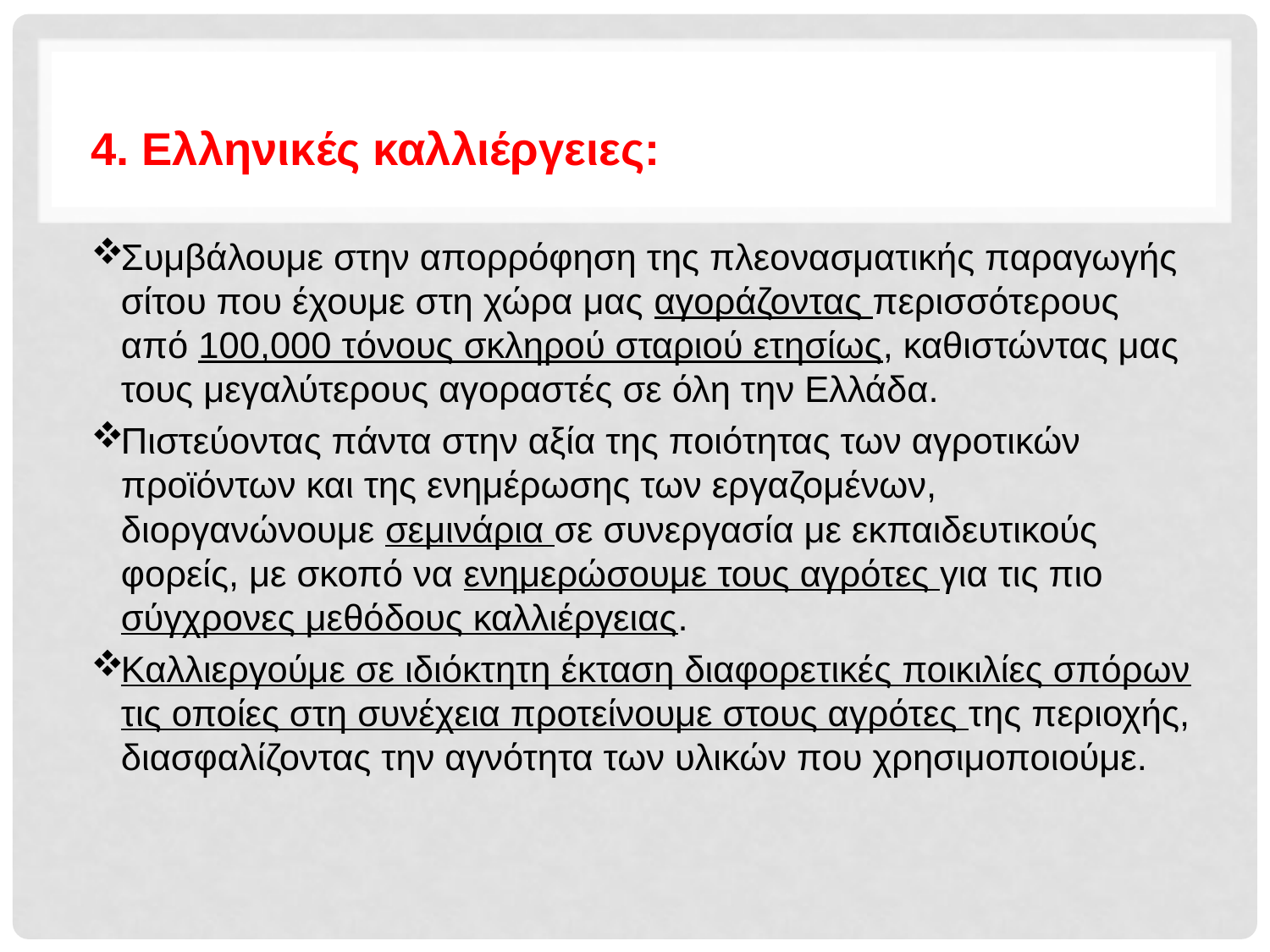

4. Ελληνικές καλλιέργειες:

Συμβάλουμε στην απορρόφηση της πλεονασματικής παραγωγής σίτου που έχουμε στη χώρα μας αγοράζοντας περισσότερους από 100,000 τόνους σκληρού σταριού ετησίως, καθιστώντας μας τους μεγαλύτερους αγοραστές σε όλη την Ελλάδα.
Πιστεύοντας πάντα στην αξία της ποιότητας των αγροτικών προϊόντων και της ενημέρωσης των εργαζομένων, διοργανώνουμε σεμινάρια σε συνεργασία με εκπαιδευτικούς φορείς, με σκοπό να ενημερώσουμε τους αγρότες για τις πιο σύγχρονες μεθόδους καλλιέργειας.
Καλλιεργούμε σε ιδιόκτητη έκταση διαφορετικές ποικιλίες σπόρων τις οποίες στη συνέχεια προτείνουμε στους αγρότες της περιοχής, διασφαλίζοντας την αγνότητα των υλικών που χρησιμοποιούμε.